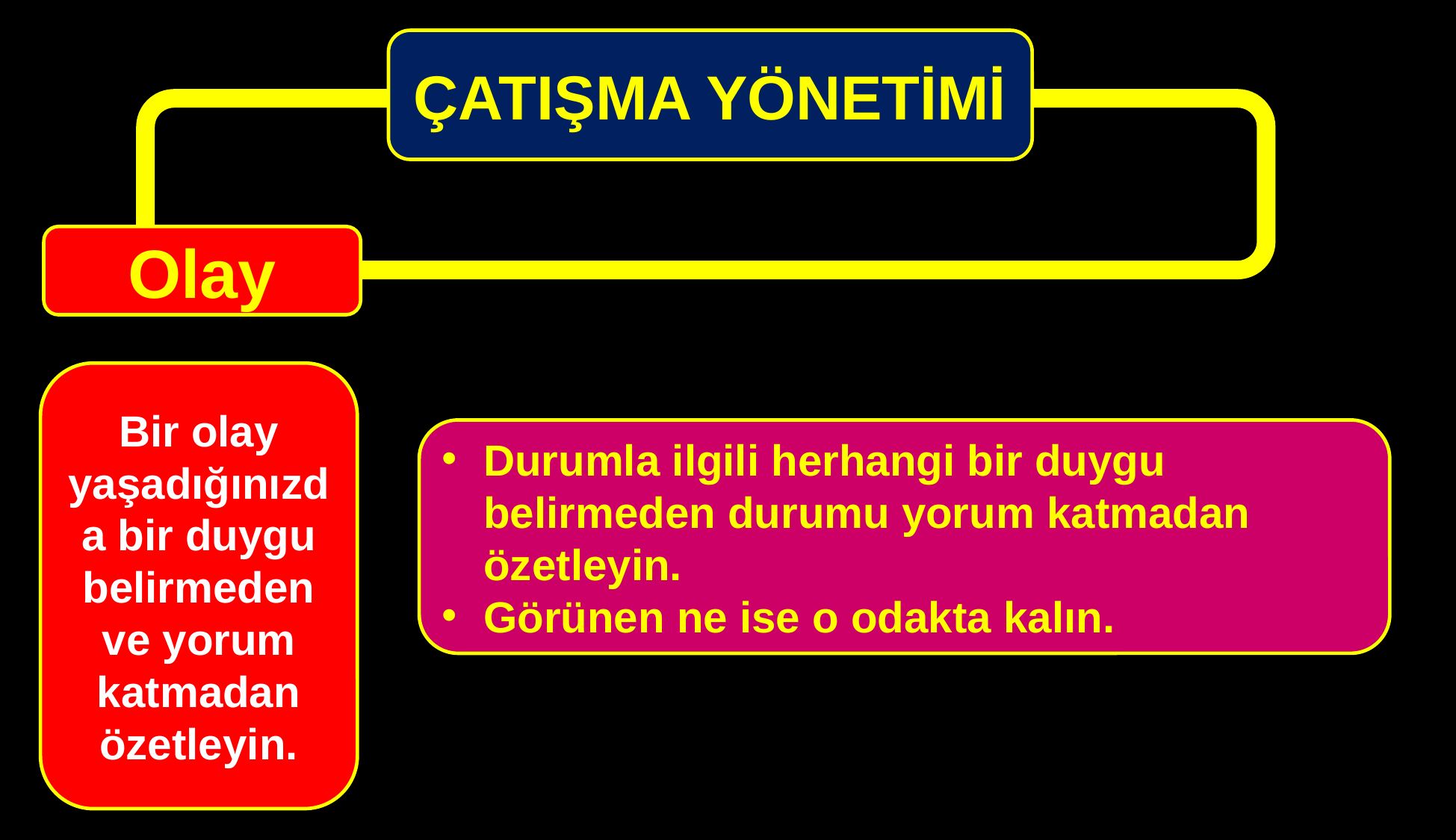

ÇATIŞMA YÖNETİMİ

Olay
Bir olay yaşadığınızda bir duygu belirmeden ve yorum katmadan özetleyin.
Durumla ilgili herhangi bir duygu belirmeden durumu yorum katmadan özetleyin.
Görünen ne ise o odakta kalın.